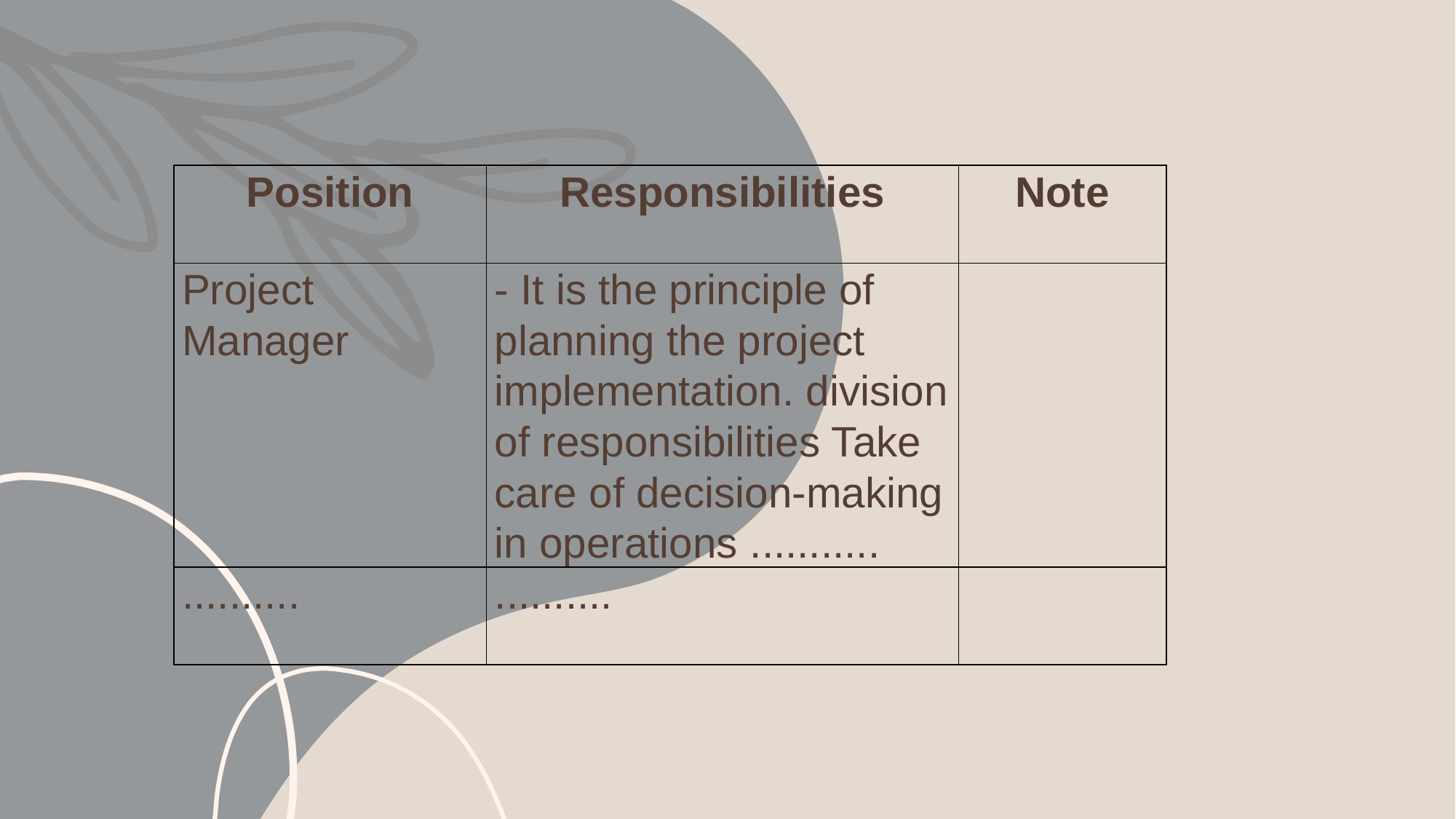

#
| Position | Responsibilities | Note |
| --- | --- | --- |
| Project Manager | - It is the principle of planning the project implementation. division of responsibilities Take care of decision-making in operations ........... |  |
| .......... | .......... |  |